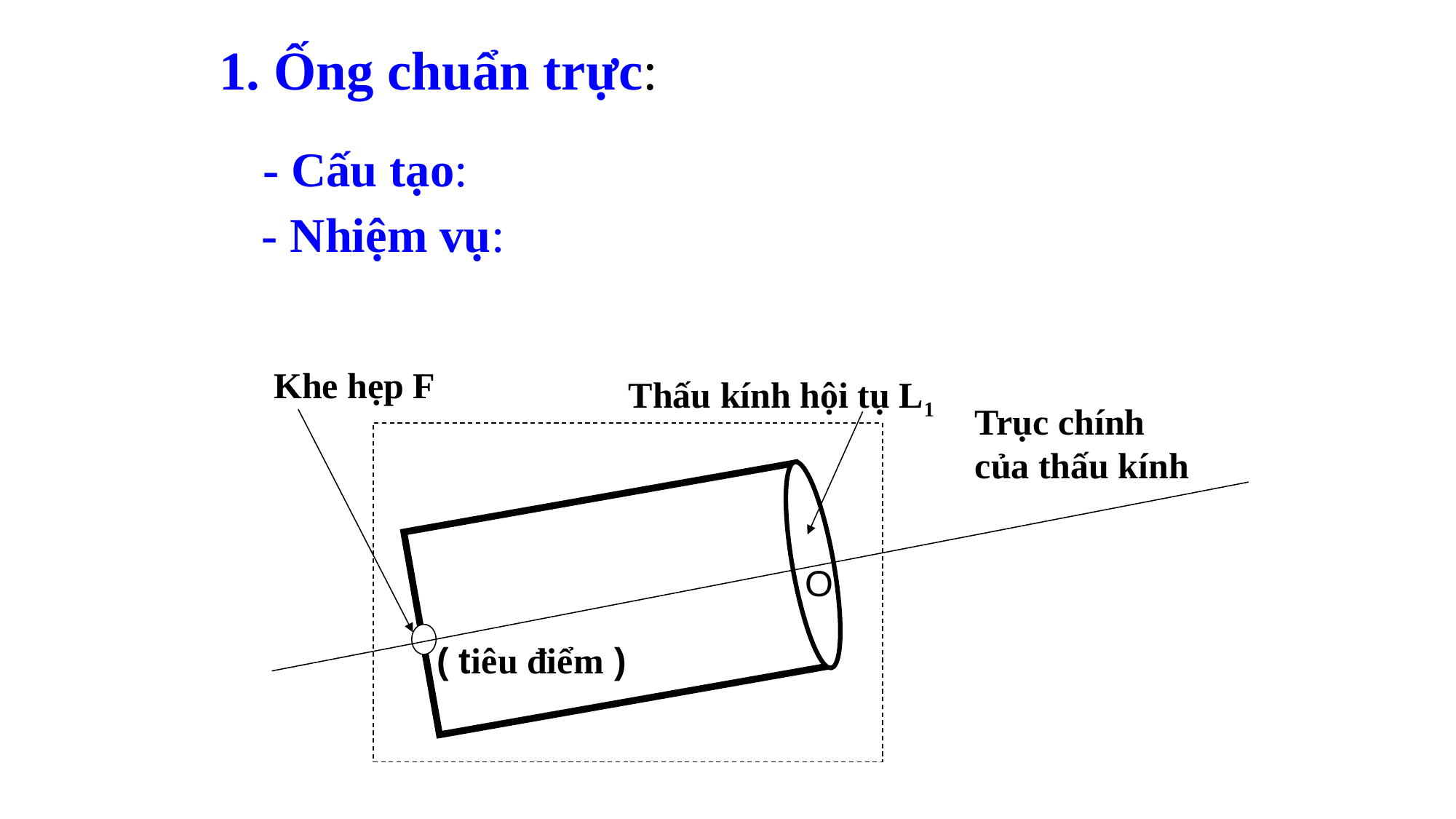

1. Ống chuẩn trực:
- Cấu tạo:

- Nhiệm vụ:

Khe hẹp F
Thấu kính hội tụ L1
Trục chính của thấu kính

O

( tiêu điểm )